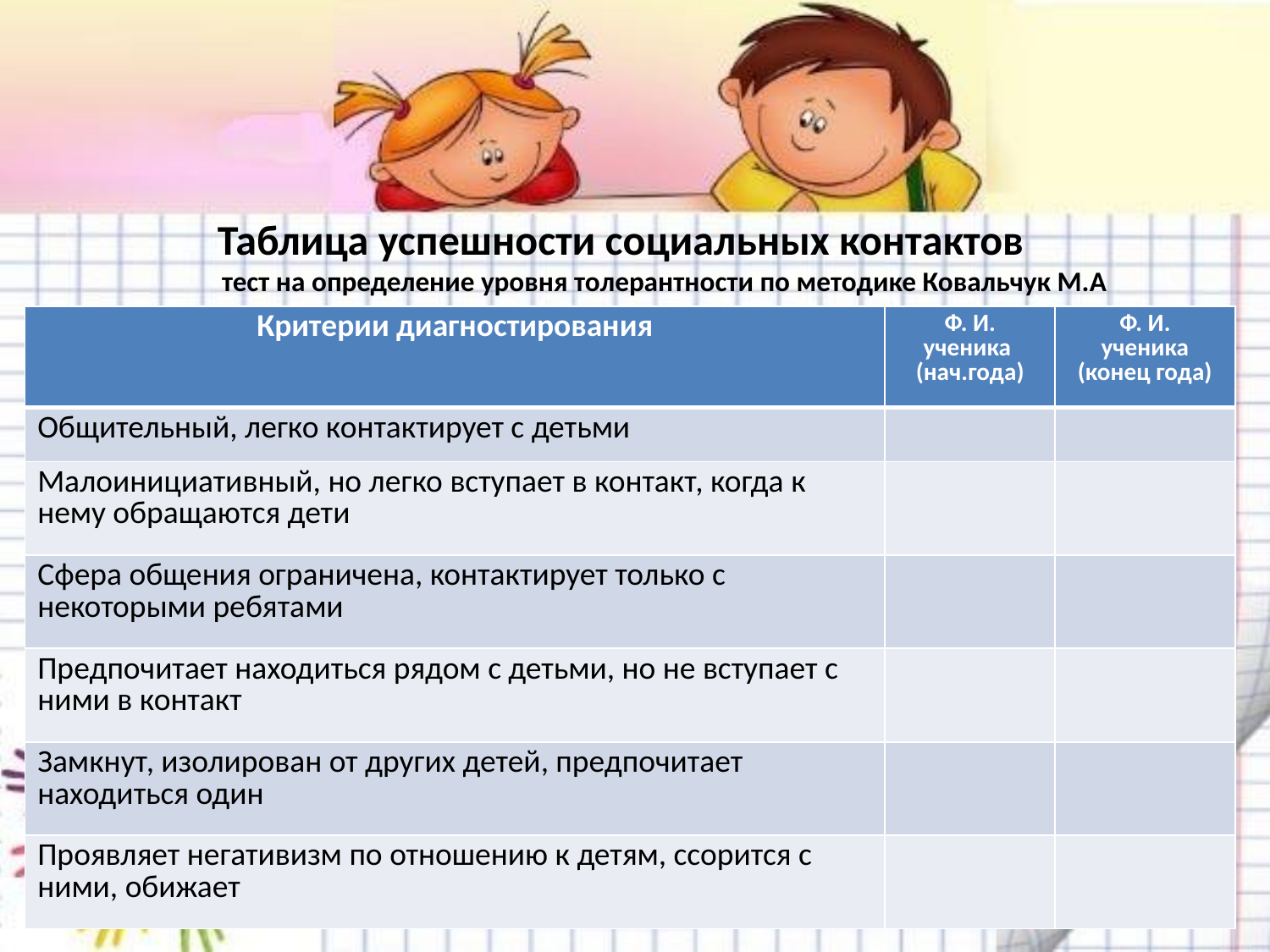

Таблица успешности социальных контактов
тест на определение уровня толерантности по методике Ковальчук М.А

| Критерии диагностирования | Ф. И. ученика (нач.года) | Ф. И. ученика (конец года) |
| --- | --- | --- |
| Общительный, легко контактирует с детьми |  |  |
| Малоинициативный, но легко вступает в контакт, когда к нему обращаются дети |  |  |
| Сфера общения ограничена, контактирует только с некоторыми ребятами |  |  |
| Предпочитает находиться рядом с детьми, но не вступает с ними в контакт |  |  |
| Замкнут, изолирован от других детей, предпочитает находиться один |  |  |
| Проявляет негативизм по отношению к детям, ссорится с ними, обижает |  |  |